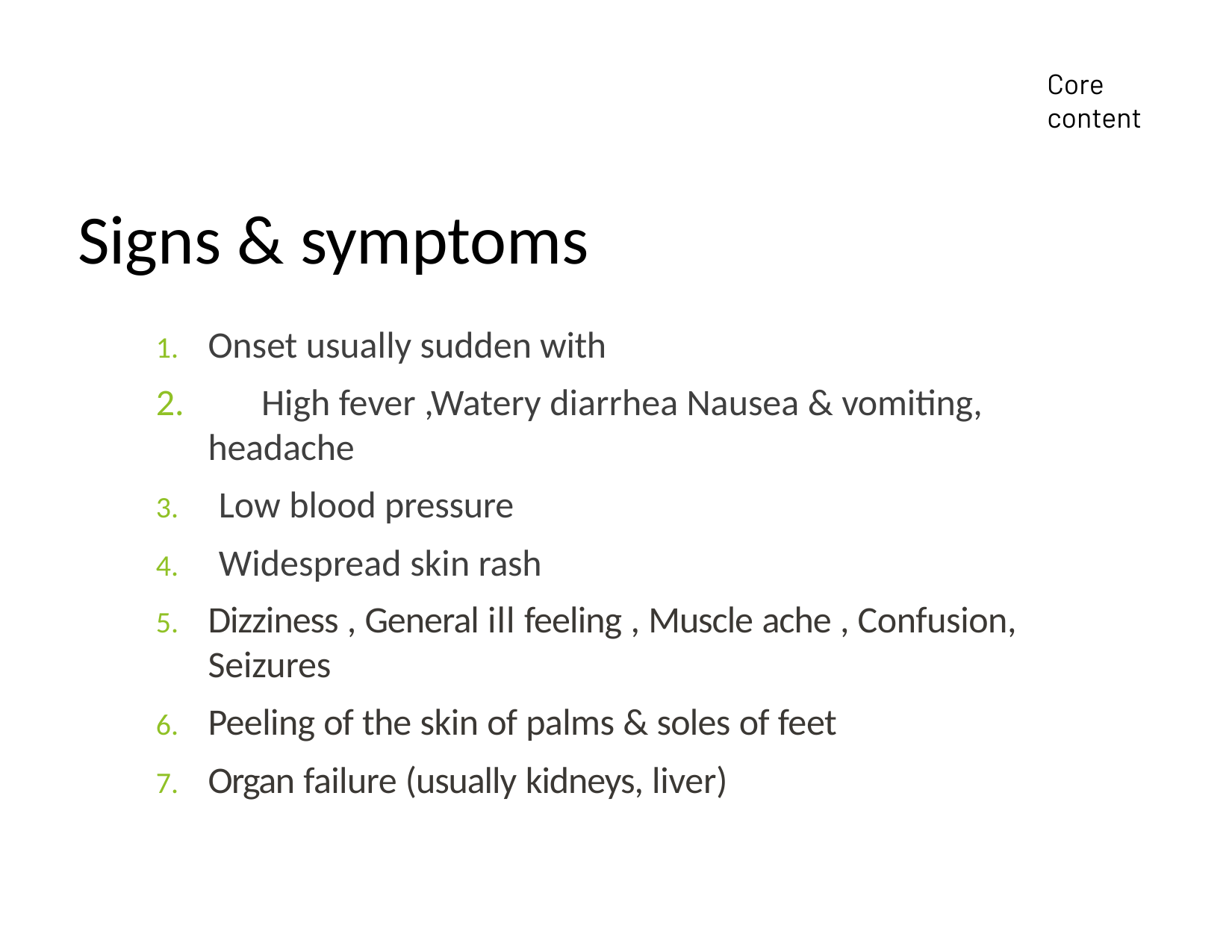

Core content
Vertical integration	Family Medicine
# Signs & symptoms
Onset usually sudden with
	High fever ,Watery diarrhea Nausea & vomiting, headache
Low blood pressure
Widespread skin rash
Dizziness , General ill feeling , Muscle ache , Confusion, Seizures
Peeling of the skin of palms & soles of feet
Organ failure (usually kidneys, liver)